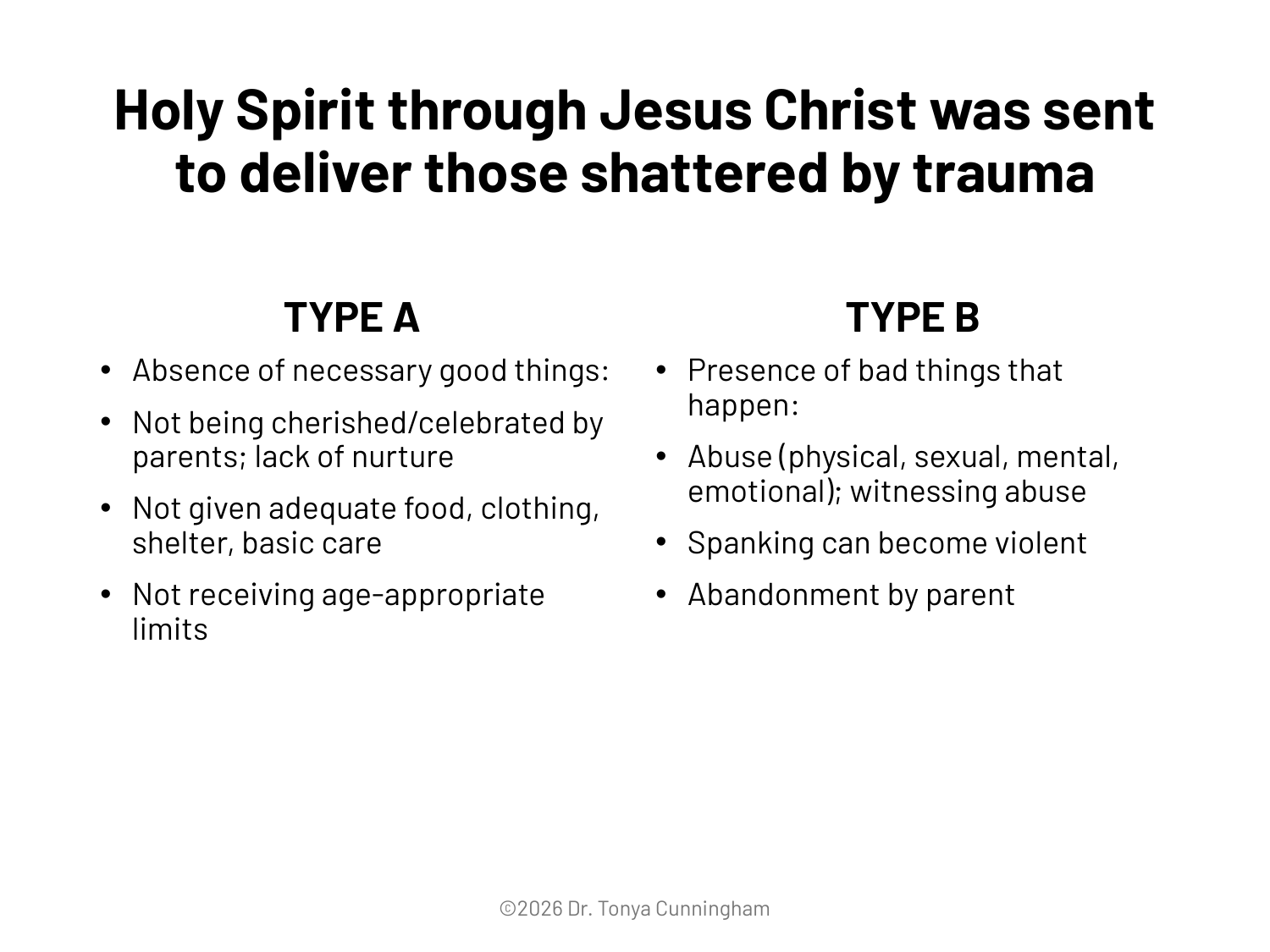

# Holy Spirit through Jesus Christ was sent to deliver those shattered by trauma
TYPE A
TYPE B
Absence of necessary good things:
Not being cherished/celebrated by parents; lack of nurture
Not given adequate food, clothing, shelter, basic care
Not receiving age-appropriate limits
Presence of bad things that happen:
Abuse (physical, sexual, mental, emotional); witnessing abuse
Spanking can become violent
Abandonment by parent
©2026 Dr. Tonya Cunningham